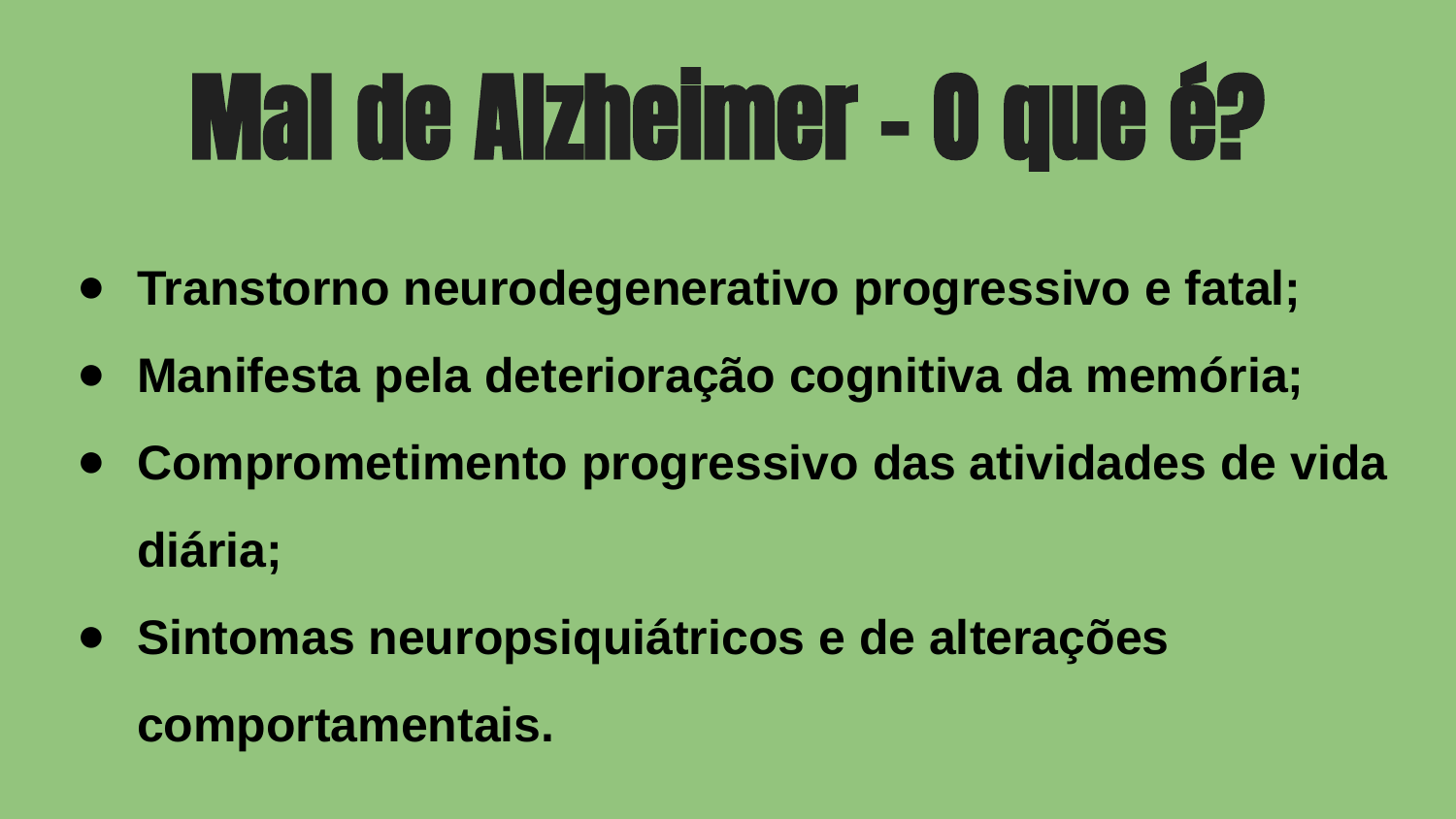

# Mal de Alzheimer - O que é?
Transtorno neurodegenerativo progressivo e fatal;
Manifesta pela deterioração cognitiva da memória;
Comprometimento progressivo das atividades de vida diária;
Sintomas neuropsiquiátricos e de alterações comportamentais.